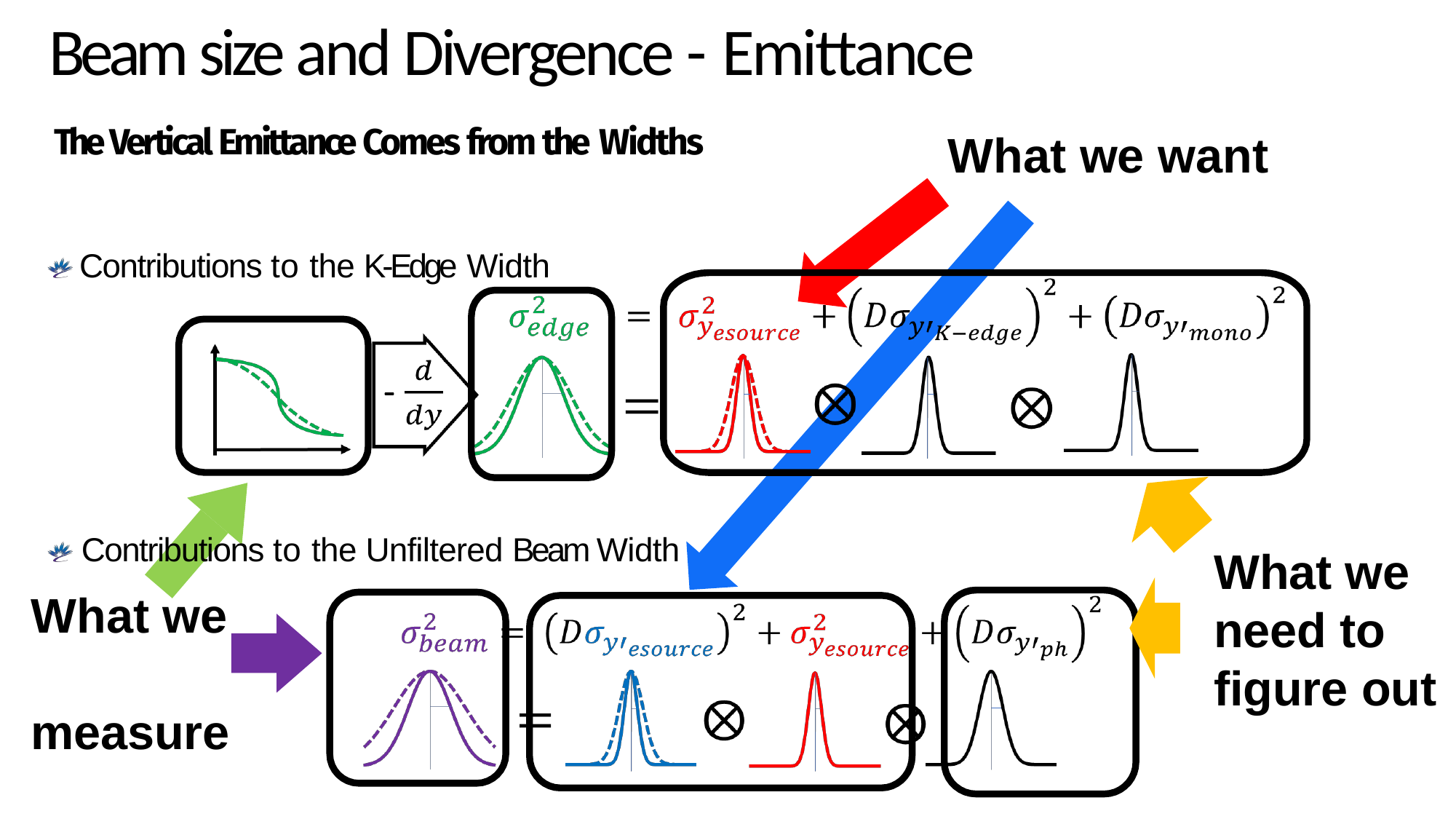

# Beam size and Divergence - Emittance
The Vertical Emittance Comes from the  Widths
What we want

Contributions to the K-Edge Width

Contributions to the Unfiltered Beam Width
What we  measure
What we  need to  figure out